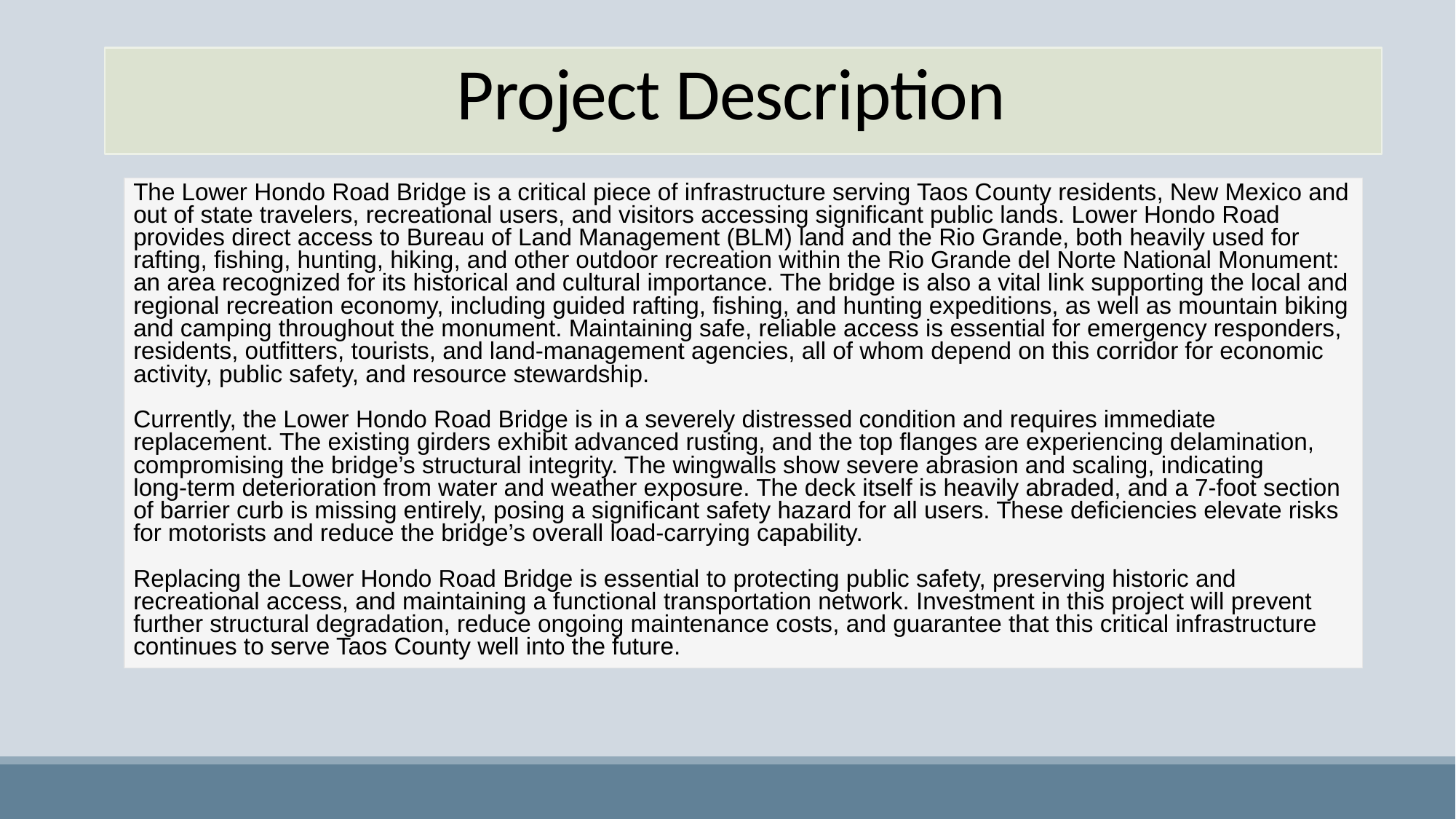

# Project Description

| The Lower Hondo Road Bridge is a critical piece of infrastructure serving Taos County residents, New Mexico and out of state travelers, recreational users, and visitors accessing significant public lands. Lower Hondo Road provides direct access to Bureau of Land Management (BLM) land and the Rio Grande, both heavily used for rafting, fishing, hunting, hiking, and other outdoor recreation within the Rio Grande del Norte National Monument: an area recognized for its historical and cultural importance. The bridge is also a vital link supporting the local and regional recreation economy, including guided rafting, fishing, and hunting expeditions, as well as mountain biking and camping throughout the monument. Maintaining safe, reliable access is essential for emergency responders, residents, outfitters, tourists, and land‑management agencies, all of whom depend on this corridor for economic activity, public safety, and resource stewardship. Currently, the Lower Hondo Road Bridge is in a severely distressed condition and requires immediate replacement. The existing girders exhibit advanced rusting, and the top flanges are experiencing delamination, compromising the bridge’s structural integrity. The wingwalls show severe abrasion and scaling, indicating long‑term deterioration from water and weather exposure. The deck itself is heavily abraded, and a 7‑foot section of barrier curb is missing entirely, posing a significant safety hazard for all users. These deficiencies elevate risks for motorists and reduce the bridge’s overall load‑carrying capability. Replacing the Lower Hondo Road Bridge is essential to protecting public safety, preserving historic and recreational access, and maintaining a functional transportation network. Investment in this project will prevent further structural degradation, reduce ongoing maintenance costs, and guarantee that this critical infrastructure continues to serve Taos County well into the future. |
| --- |
|  |